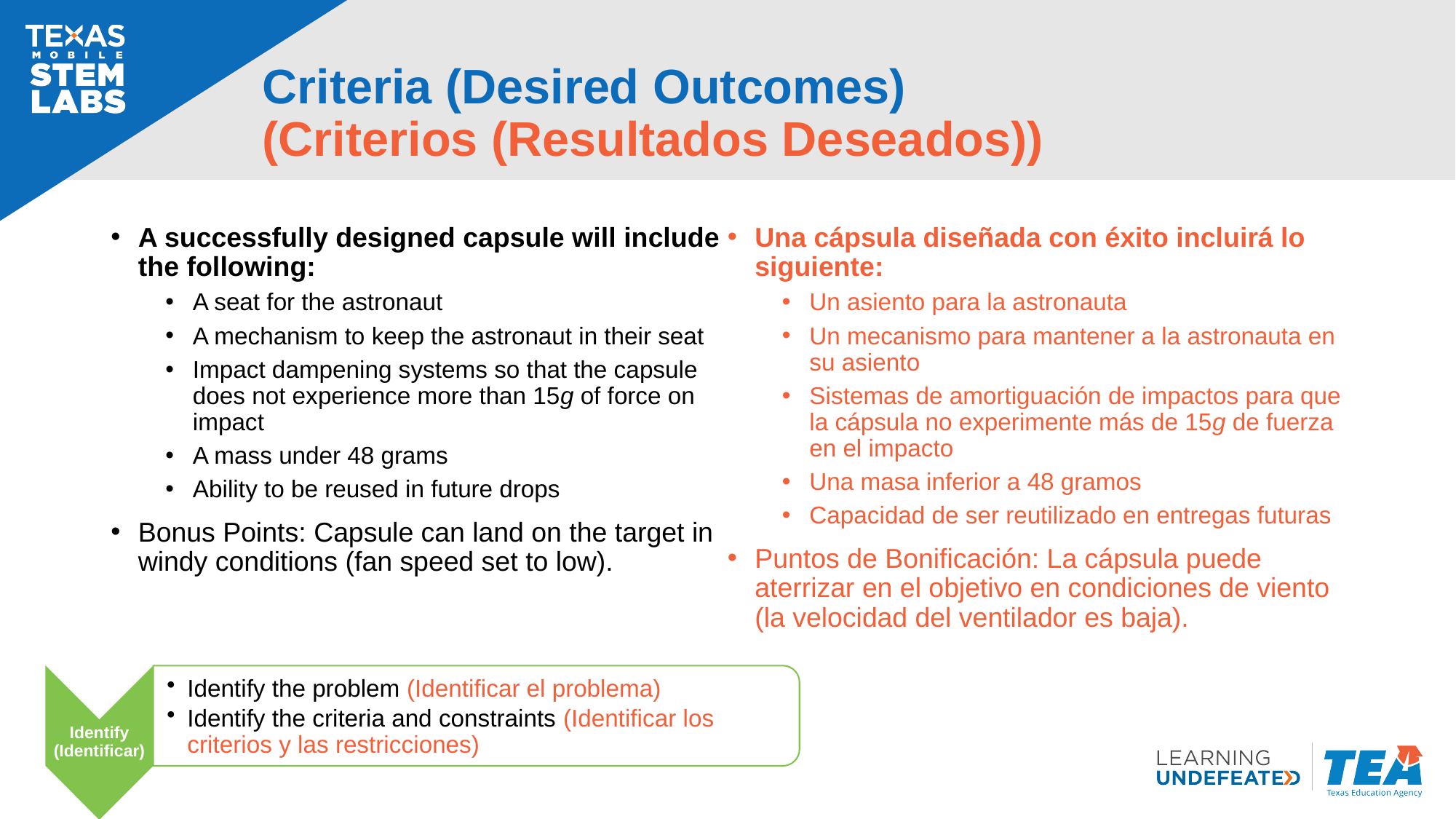

# Criteria (Desired Outcomes) (Criterios (Resultados Deseados))
A successfully designed capsule will include the following:
A seat for the astronaut
A mechanism to keep the astronaut in their seat
Impact dampening systems so that the capsule does not experience more than 15g of force on impact
A mass under 48 grams
Ability to be reused in future drops
Bonus Points: Capsule can land on the target in windy conditions (fan speed set to low).

Una cápsula diseñada con éxito incluirá lo siguiente:
Un asiento para la astronauta
Un mecanismo para mantener a la astronauta en su asiento
Sistemas de amortiguación de impactos para que la cápsula no experimente más de 15g de fuerza en el impacto
Una masa inferior a 48 gramos
Capacidad de ser reutilizado en entregas futuras
Puntos de Bonificación: La cápsula puede aterrizar en el objetivo en condiciones de viento (la velocidad del ventilador es baja).